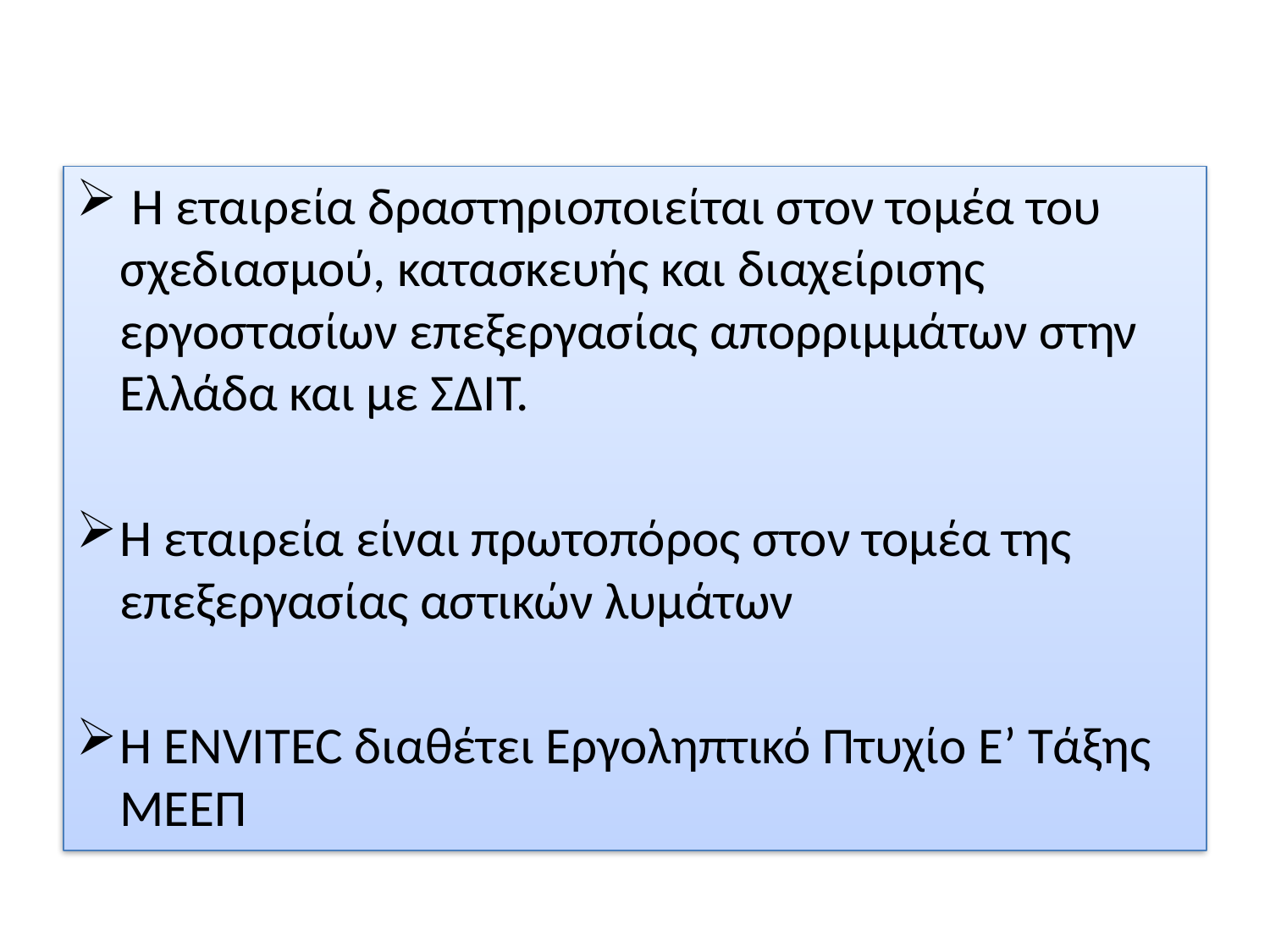

#
 Η εταιρεία δραστηριοποιείται στον τομέα του σχεδιασμού, κατασκευής και διαχείρισης εργοστασίων επεξεργασίας απορριμμάτων στην Ελλάδα και με ΣΔΙΤ.

Η εταιρεία είναι πρωτοπόρος στον τομέα της επεξεργασίας αστικών λυμάτων

Η ENVITEC διαθέτει Εργοληπτικό Πτυχίο Ε’ Τάξης ΜΕΕΠ